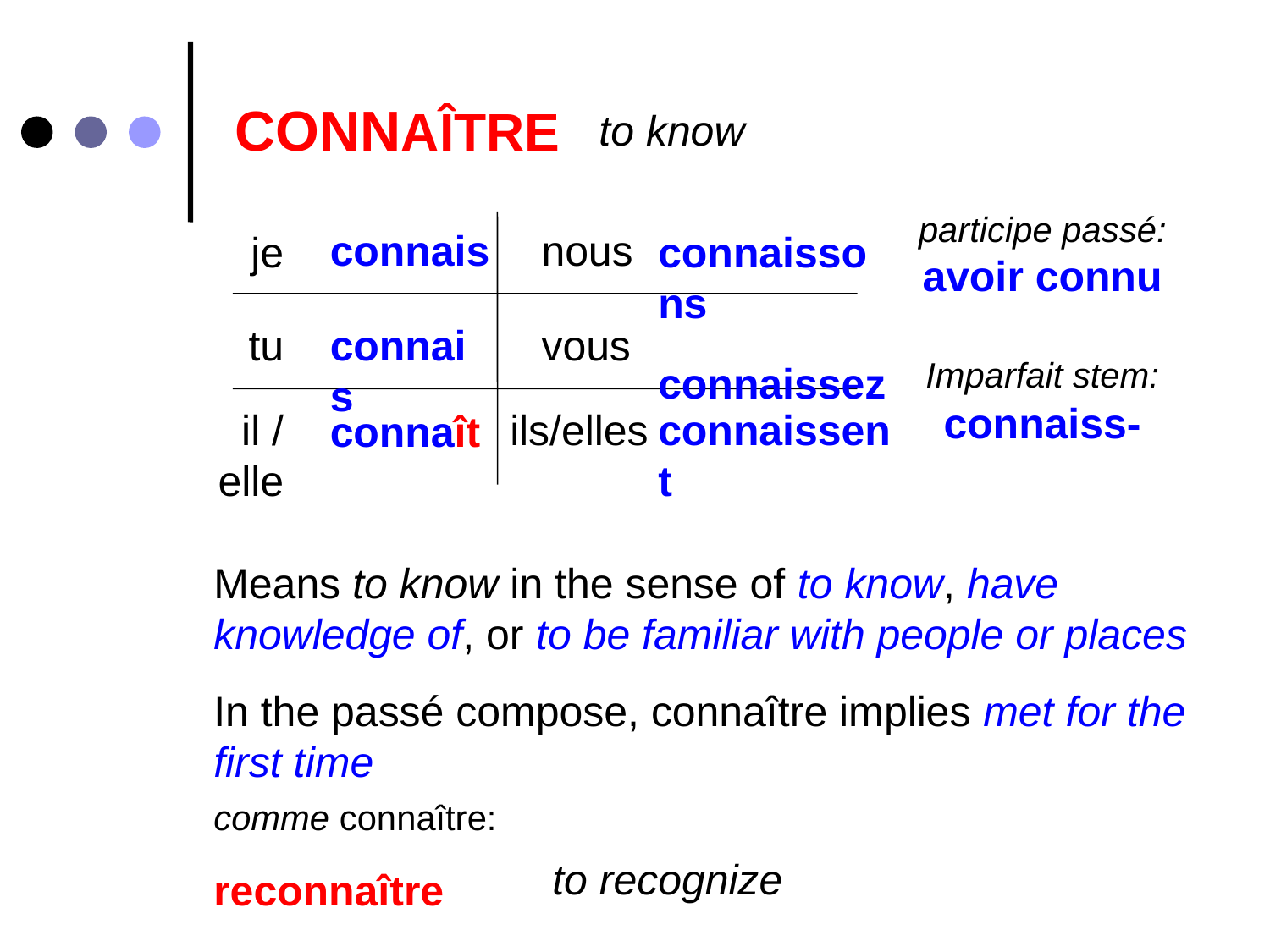

CONNAÎTRE

to know
participe passé:

connais
nous
je
connaissons
avoir connu

tu
connais
vous
 connaissez
Imparfait stem:

connaiss-
il / elle
ils/elles
connaissent
connaît
Means to know in the sense of to know, have knowledge of, or to be familiar with people or places
In the passé compose, connaître implies met for the first time
comme connaître:
reconnaître

to recognize